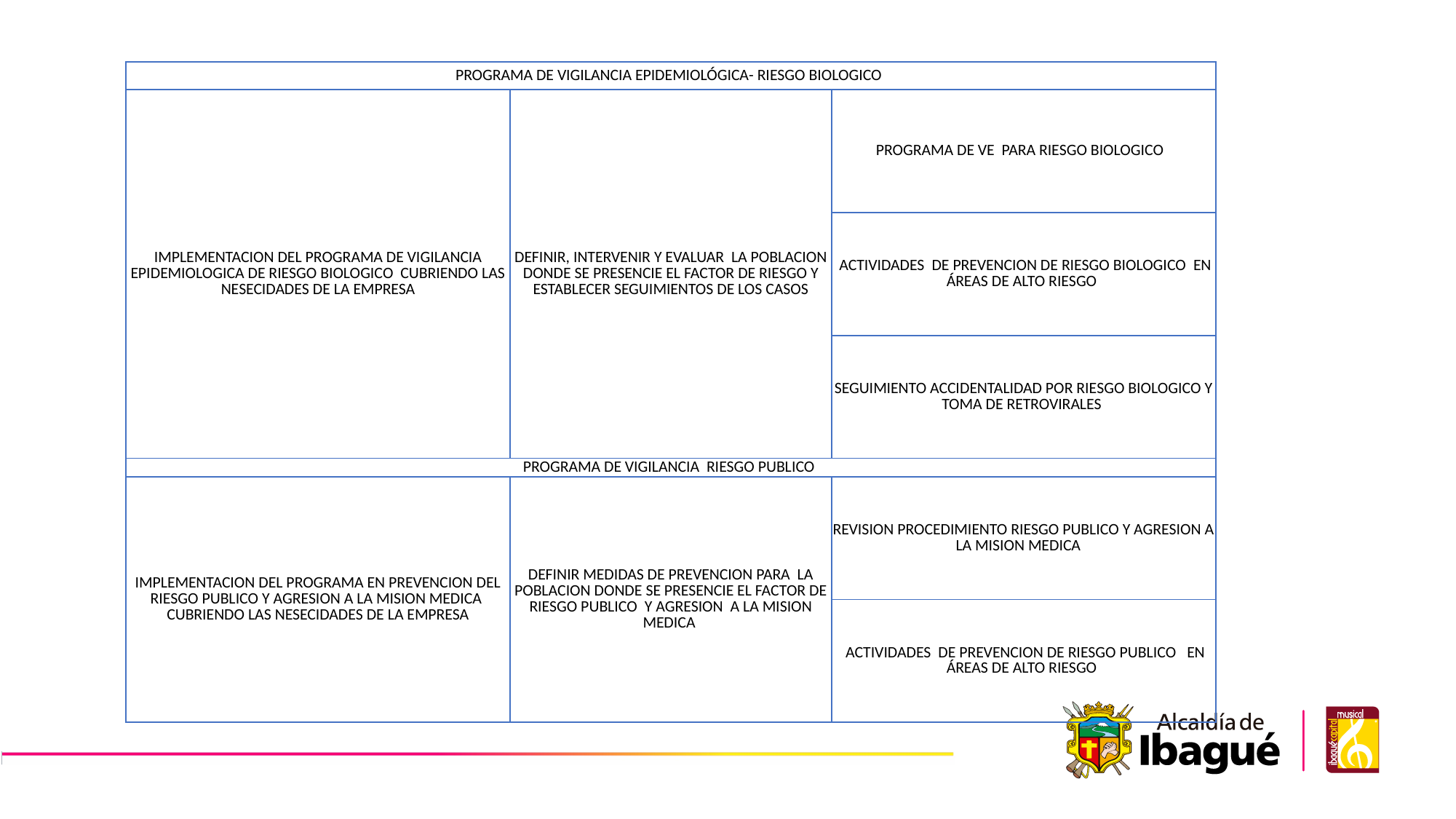

| PROGRAMA DE VIGILANCIA EPIDEMIOLÓGICA- RIESGO BIOLOGICO |  |  |
| --- | --- | --- |
| IMPLEMENTACION DEL PROGRAMA DE VIGILANCIA EPIDEMIOLOGICA DE RIESGO BIOLOGICO CUBRIENDO LAS NESECIDADES DE LA EMPRESA | DEFINIR, INTERVENIR Y EVALUAR LA POBLACION DONDE SE PRESENCIE EL FACTOR DE RIESGO Y ESTABLECER SEGUIMIENTOS DE LOS CASOS | PROGRAMA DE VE PARA RIESGO BIOLOGICO |
|  |  | ACTIVIDADES DE PREVENCION DE RIESGO BIOLOGICO EN ÁREAS DE ALTO RIESGO |
|  |  | SEGUIMIENTO ACCIDENTALIDAD POR RIESGO BIOLOGICO Y TOMA DE RETROVIRALES |
| PROGRAMA DE VIGILANCIA RIESGO PUBLICO |  |  |
| IMPLEMENTACION DEL PROGRAMA EN PREVENCION DEL RIESGO PUBLICO Y AGRESION A LA MISION MEDICA CUBRIENDO LAS NESECIDADES DE LA EMPRESA | DEFINIR MEDIDAS DE PREVENCION PARA LA POBLACION DONDE SE PRESENCIE EL FACTOR DE RIESGO PUBLICO Y AGRESION A LA MISION MEDICA | REVISION PROCEDIMIENTO RIESGO PUBLICO Y AGRESION A LA MISION MEDICA |
|  |  | ACTIVIDADES DE PREVENCION DE RIESGO PUBLICO EN ÁREAS DE ALTO RIESGO |